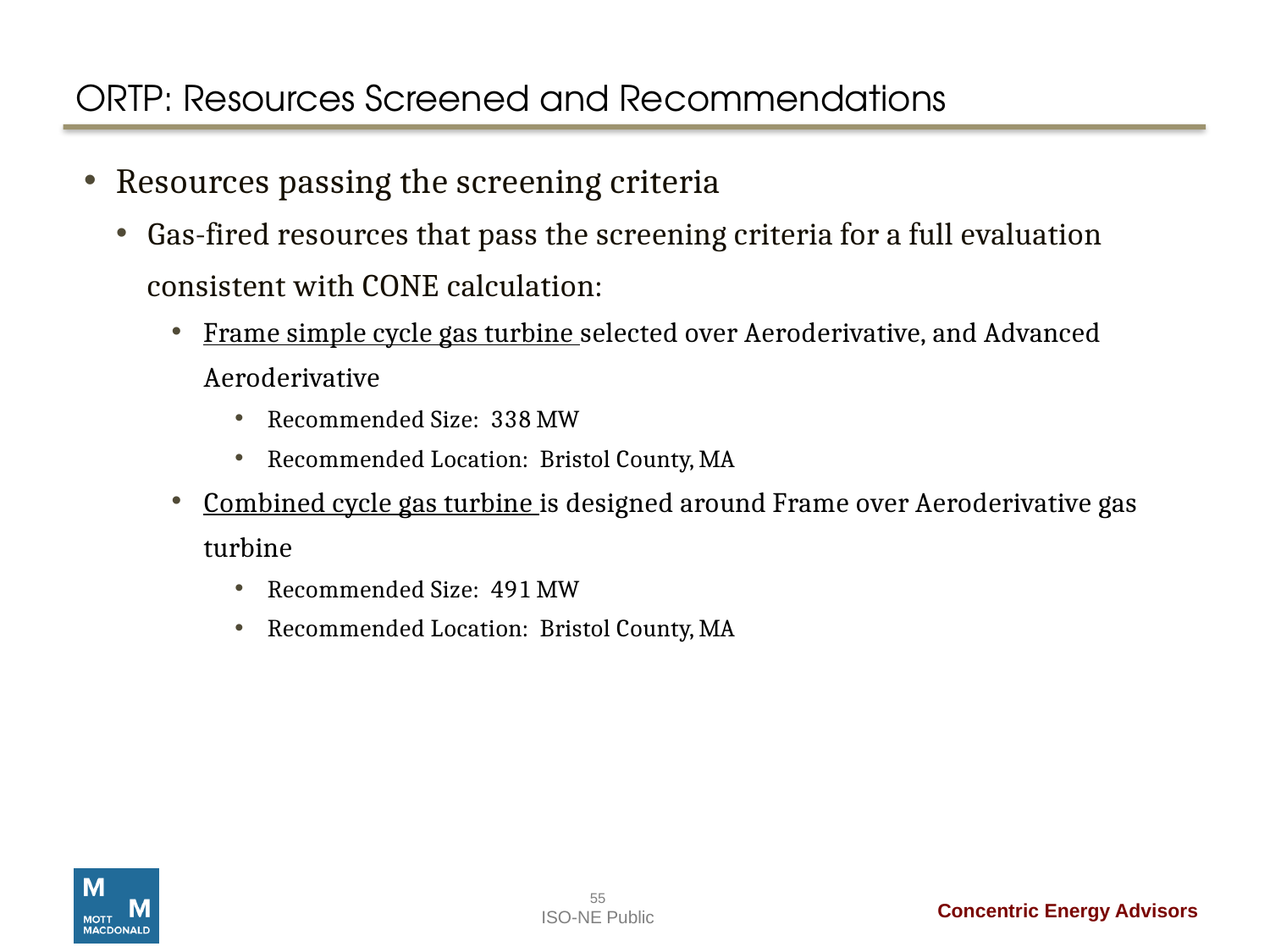

# ORTP: Resources Screened and Recommendations
Resources passing the screening criteria
Gas-fired resources that pass the screening criteria for a full evaluation consistent with CONE calculation:
Frame simple cycle gas turbine selected over Aeroderivative, and Advanced Aeroderivative
Recommended Size:  338 MW
Recommended Location:  Bristol County, MA
Combined cycle gas turbine is designed around Frame over Aeroderivative gas turbine
Recommended Size:  491 MW
Recommended Location:  Bristol County, MA